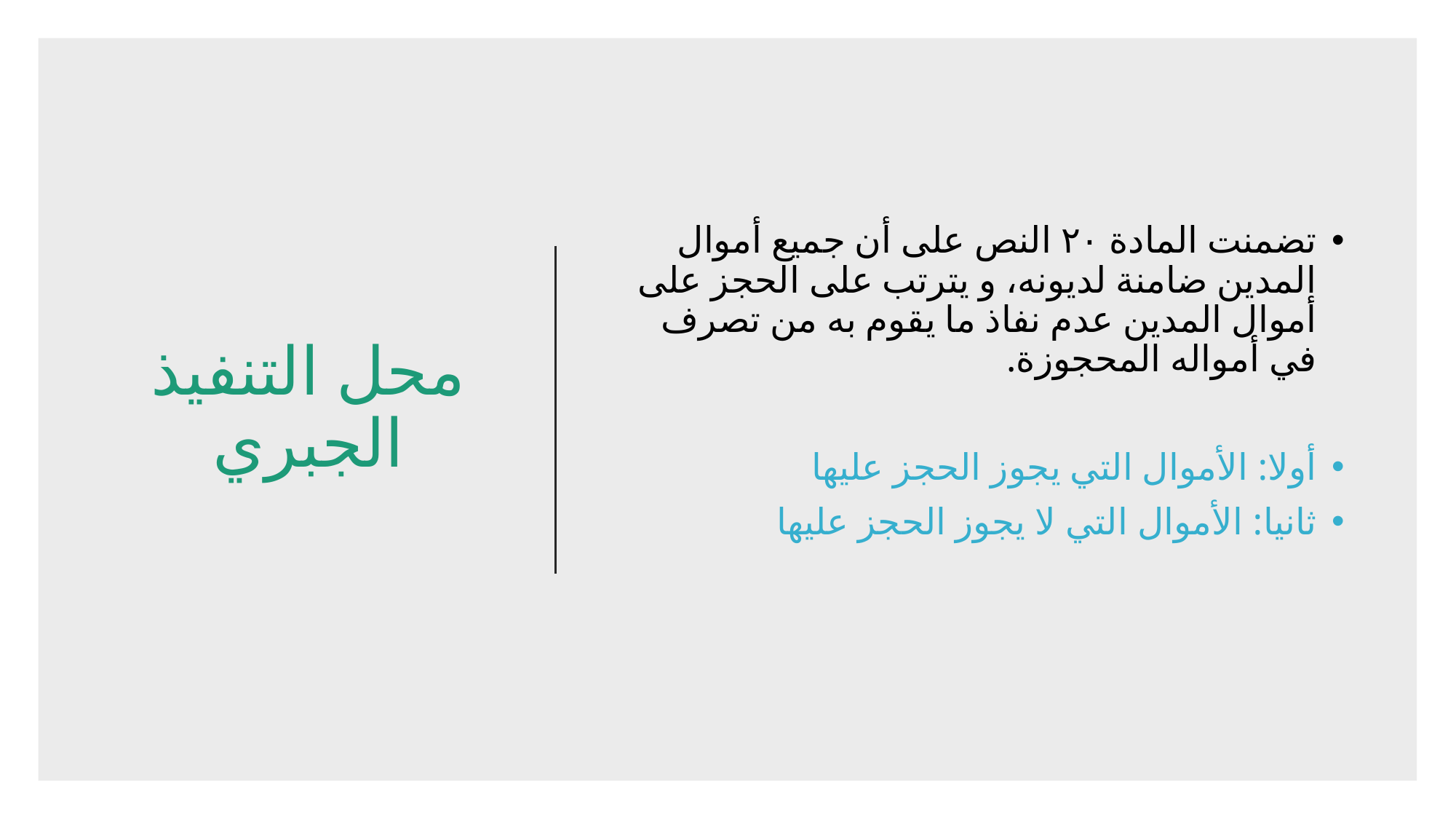

# محل التنفيذ الجبري
تضمنت المادة ٢٠ النص على أن جميع أموال المدين ضامنة لديونه، و يترتب على الحجز على أموال المدين عدم نفاذ ما يقوم به من تصرف في أمواله المحجوزة.

أولا: الأموال التي يجوز الحجز عليها
ثانيا: الأموال التي لا يجوز الحجز عليها